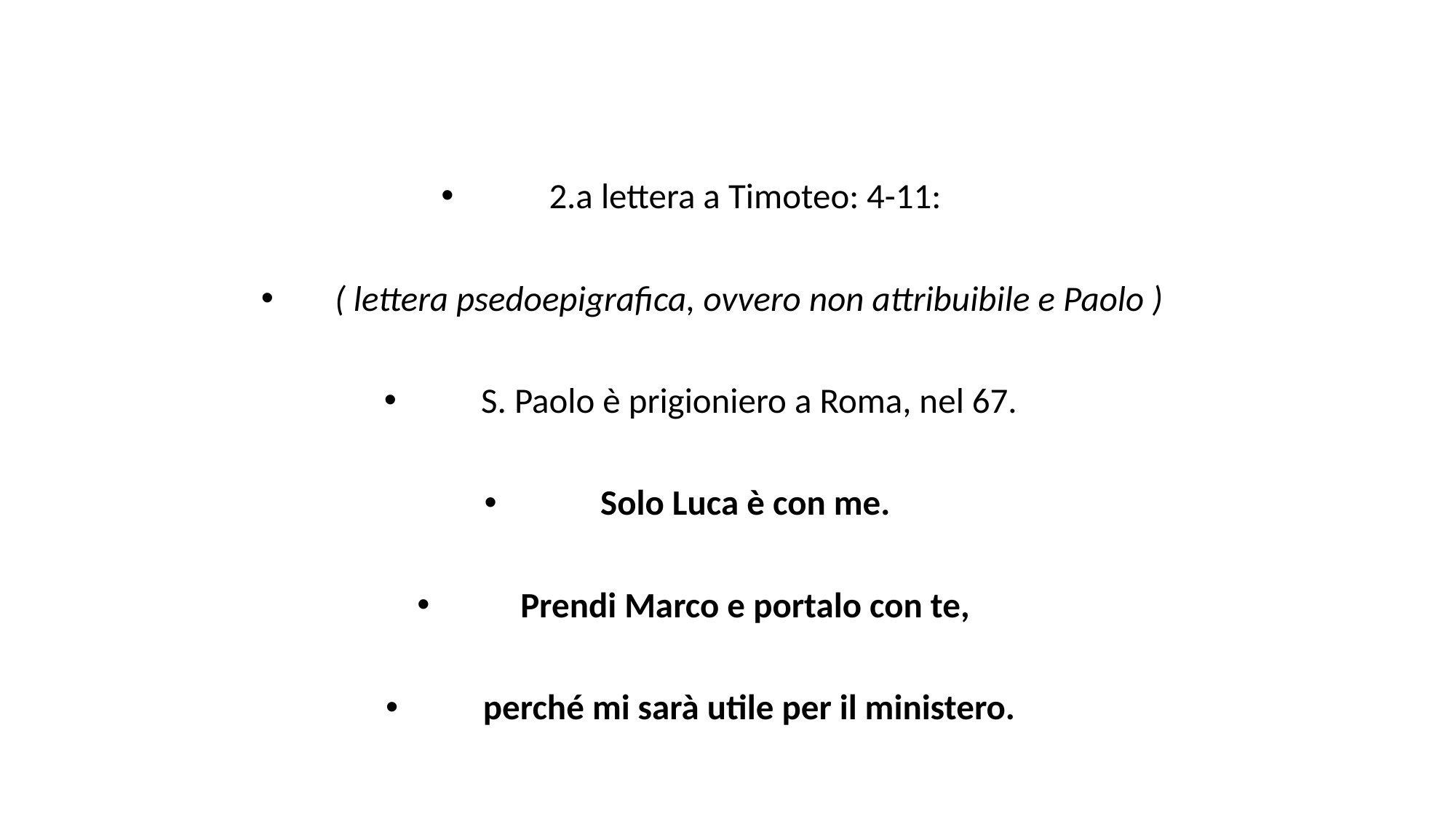

2.a lettera a Timoteo: 4-11:

( lettera psedoepigrafica, ovvero non attribuibile e Paolo )

S. Paolo è prigioniero a Roma, nel 67.

Solo Luca è con me.

Prendi Marco e portalo con te,

perché mi sarà utile per il ministero.

#